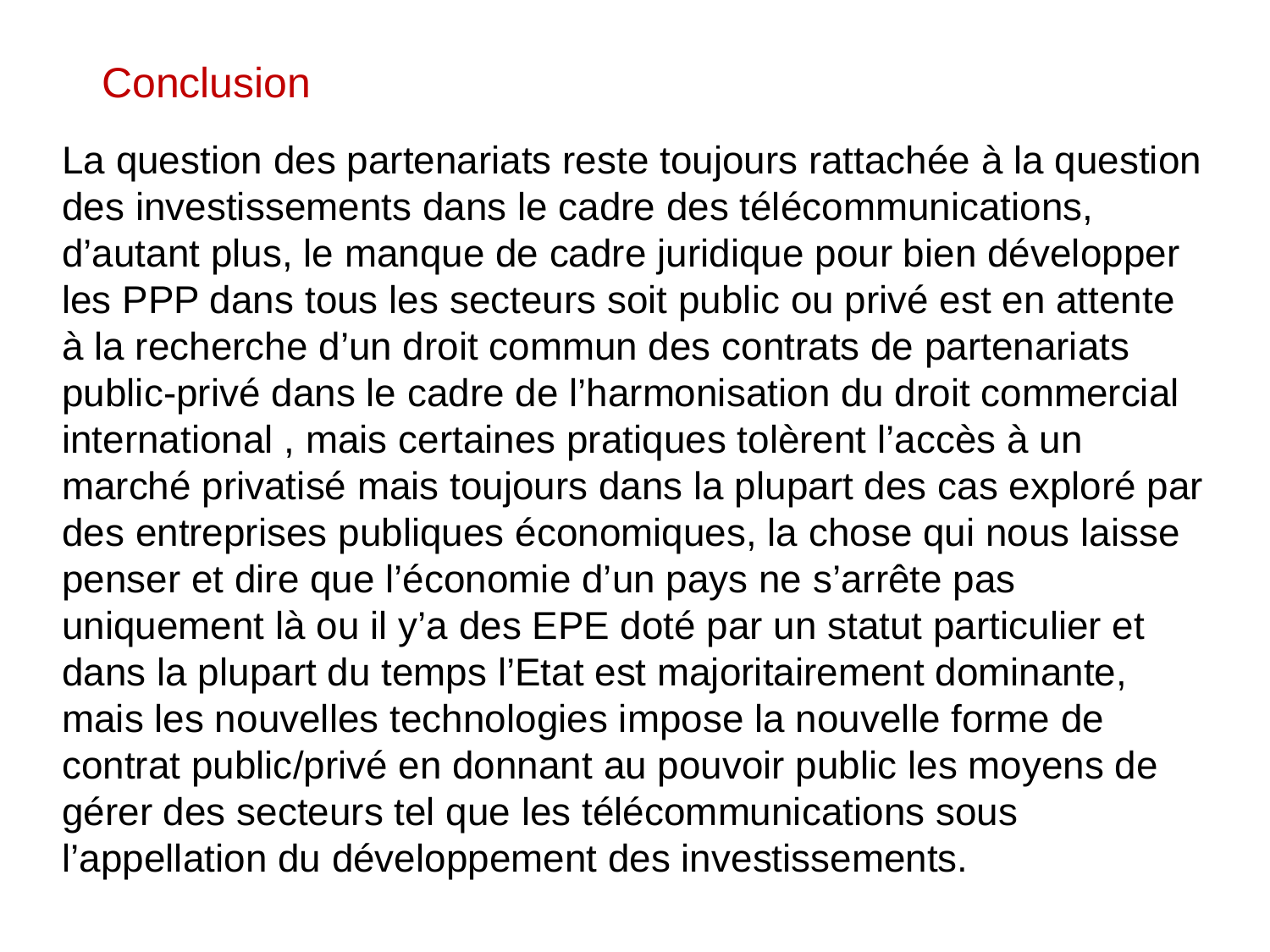

Conclusion
La question des partenariats reste toujours rattachée à la question des investissements dans le cadre des télécommunications, d’autant plus, le manque de cadre juridique pour bien développer les PPP dans tous les secteurs soit public ou privé est en attente à la recherche d’un droit commun des contrats de partenariats public-privé dans le cadre de l’harmonisation du droit commercial international , mais certaines pratiques tolèrent l’accès à un marché privatisé mais toujours dans la plupart des cas exploré par des entreprises publiques économiques, la chose qui nous laisse penser et dire que l’économie d’un pays ne s’arrête pas uniquement là ou il y’a des EPE doté par un statut particulier et dans la plupart du temps l’Etat est majoritairement dominante, mais les nouvelles technologies impose la nouvelle forme de contrat public/privé en donnant au pouvoir public les moyens de gérer des secteurs tel que les télécommunications sous l’appellation du développement des investissements.